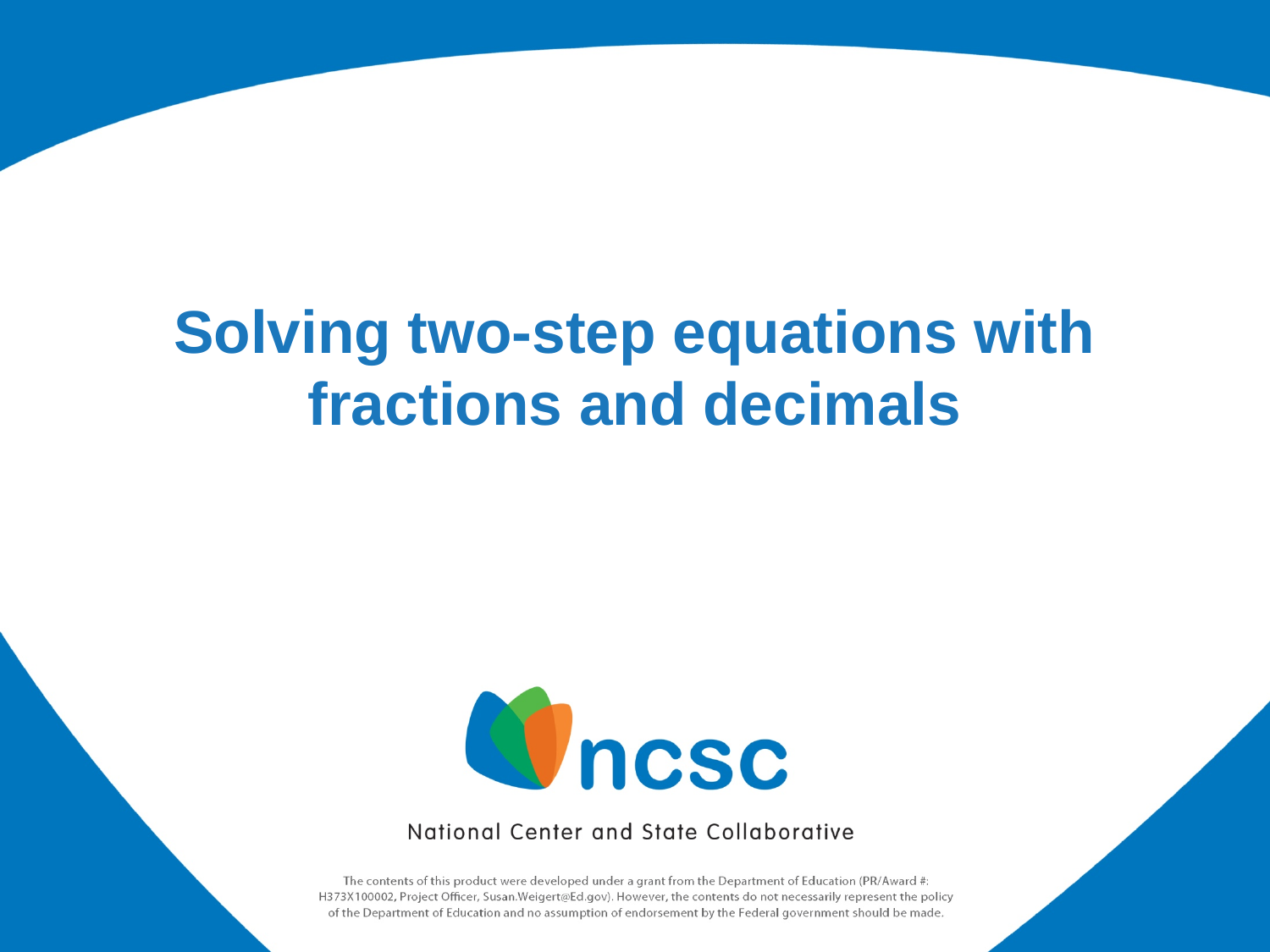

# Solving two-step equations with fractions and decimals